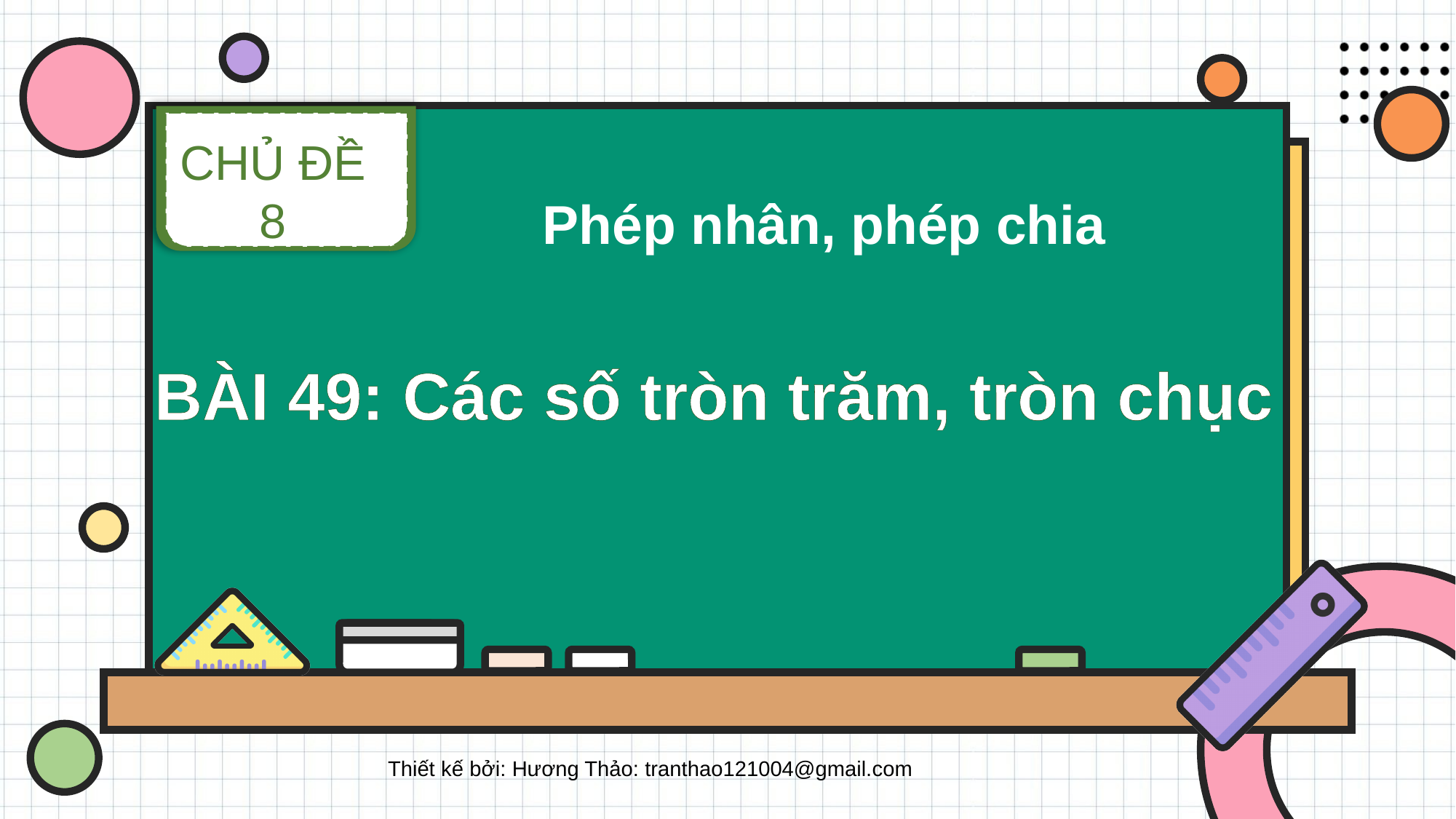

CHỦ ĐỀ 8
Phép nhân, phép chia
BÀI 49: Các số tròn trăm, tròn chục